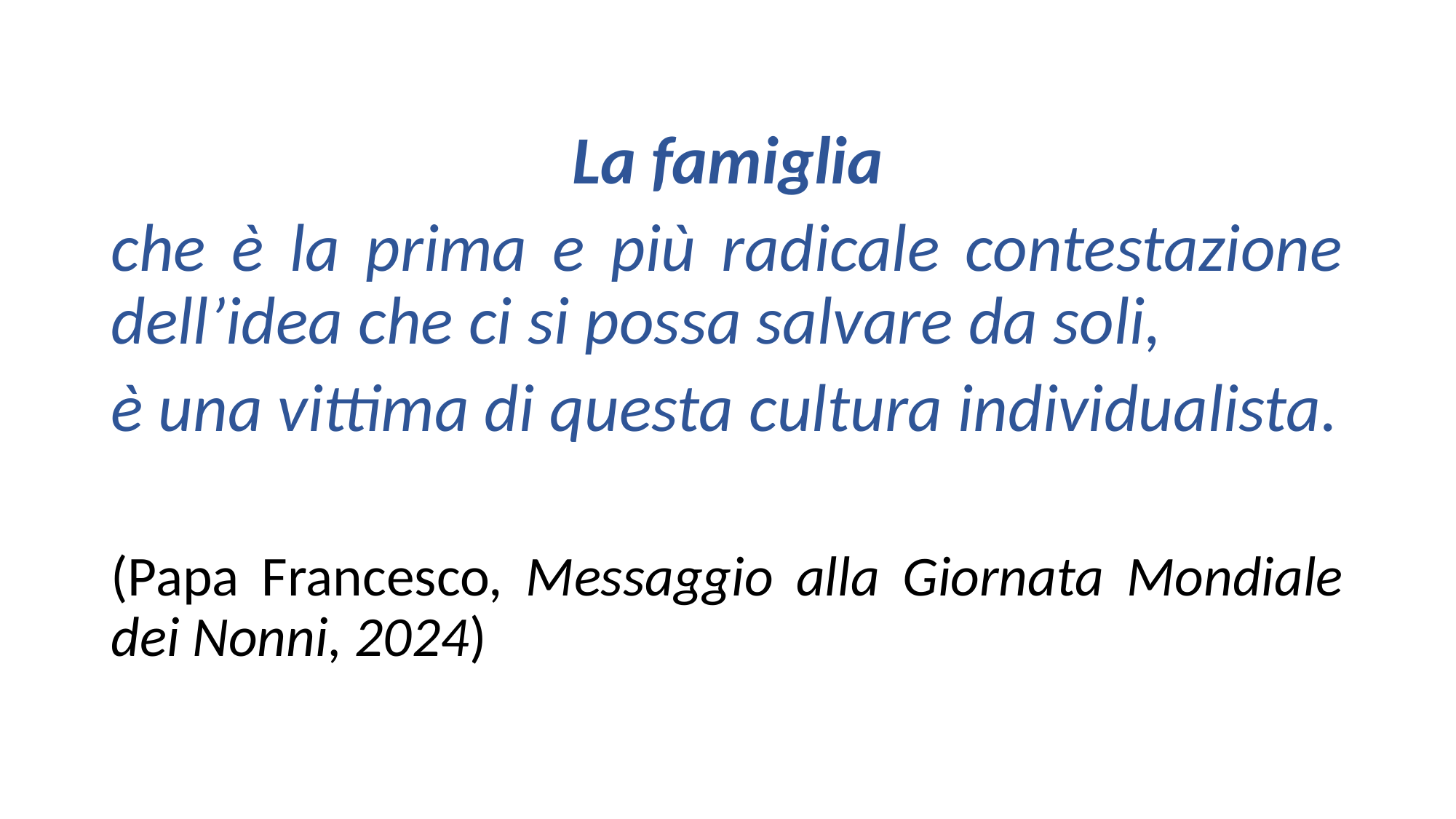

La famiglia
che è la prima e più radicale contestazione dell’idea che ci si possa salvare da soli,
è una vittima di questa cultura individualista.

(Papa Francesco, Messaggio alla Giornata Mondiale dei Nonni, 2024)